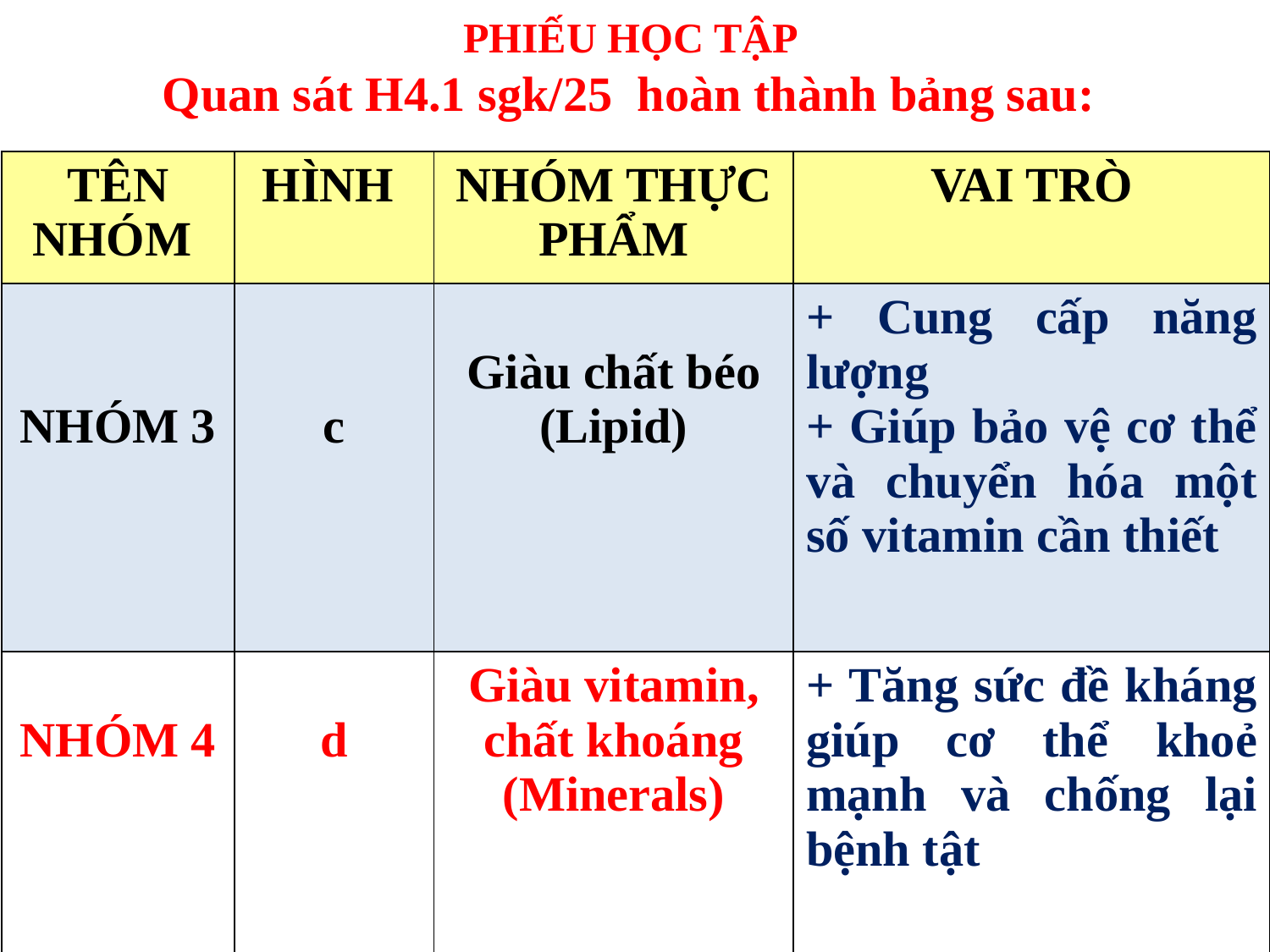

PHIẾU HỌC TẬP
Quan sát H4.1 sgk/25  hoàn thành bảng sau:
| TÊN NHÓM | HÌNH | NHÓM THỰC PHẨM | VAI TRÒ |
| --- | --- | --- | --- |
| NHÓM 3 | c | Giàu chất béo (Lipid) | + Cung cấp năng lượng + Giúp bảo vệ cơ thể và chuyển hóa một số vitamin cần thiết |
| NHÓM 4 | d | Giàu vitamin, chất khoáng (Minerals) | + Tăng sức đề kháng giúp cơ thể khoẻ mạnh và chống lại bệnh tật |